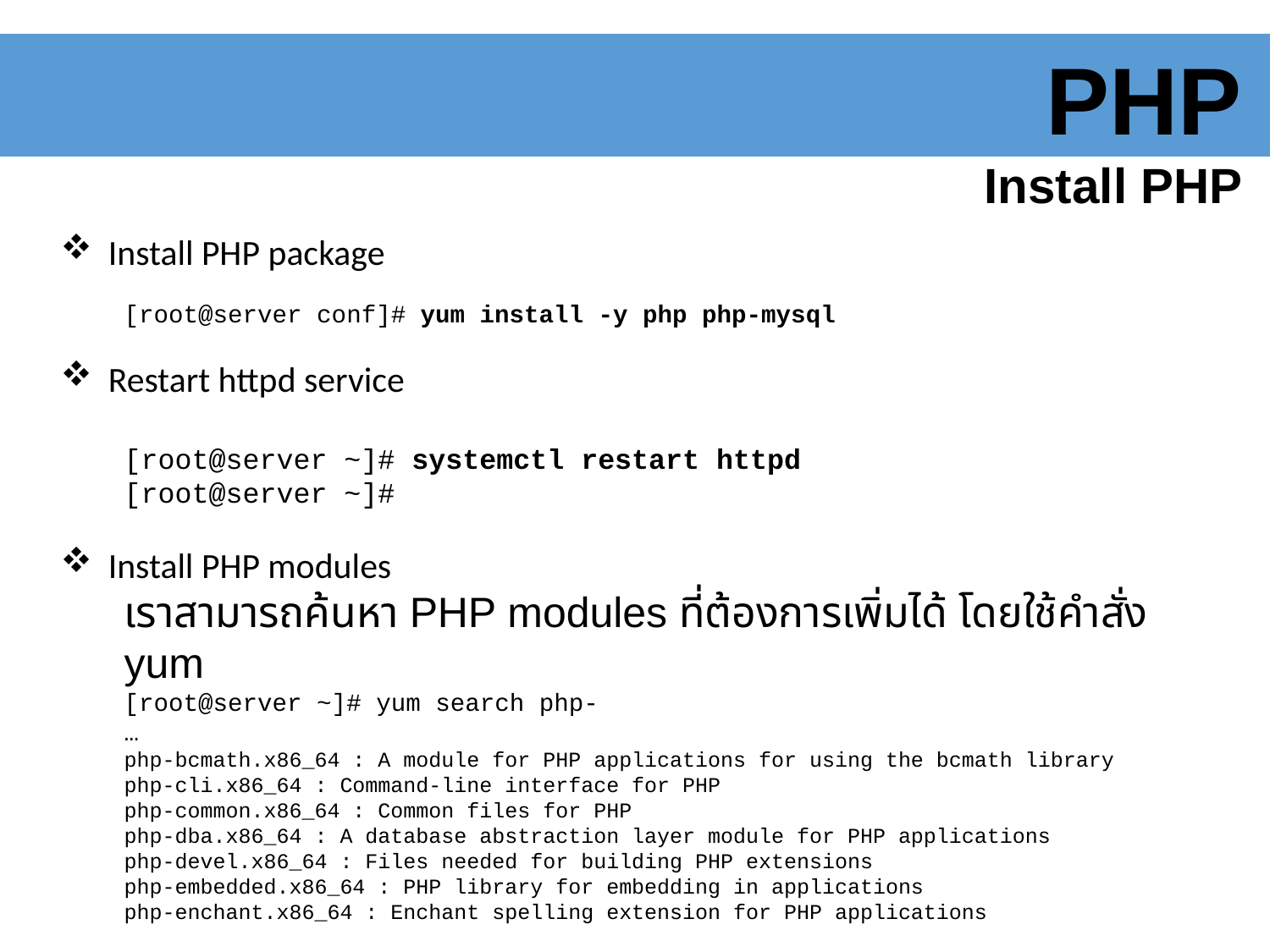

PHP
Install PHP
Install PHP package

[root@server conf]# yum install -y php php-mysql

 Restart httpd service

[root@server ~]# systemctl restart httpd
[root@server ~]#

 Install PHP modules
เราสามารถค้นหา PHP modules ที่ต้องการเพิ่มได้ โดยใช้คำสั่ง yum
[root@server ~]# yum search php-
…
php-bcmath.x86_64 : A module for PHP applications for using the bcmath library
php-cli.x86_64 : Command-line interface for PHP
php-common.x86_64 : Common files for PHP
php-dba.x86_64 : A database abstraction layer module for PHP applications
php-devel.x86_64 : Files needed for building PHP extensions
php-embedded.x86_64 : PHP library for embedding in applications
php-enchant.x86_64 : Enchant spelling extension for PHP applications